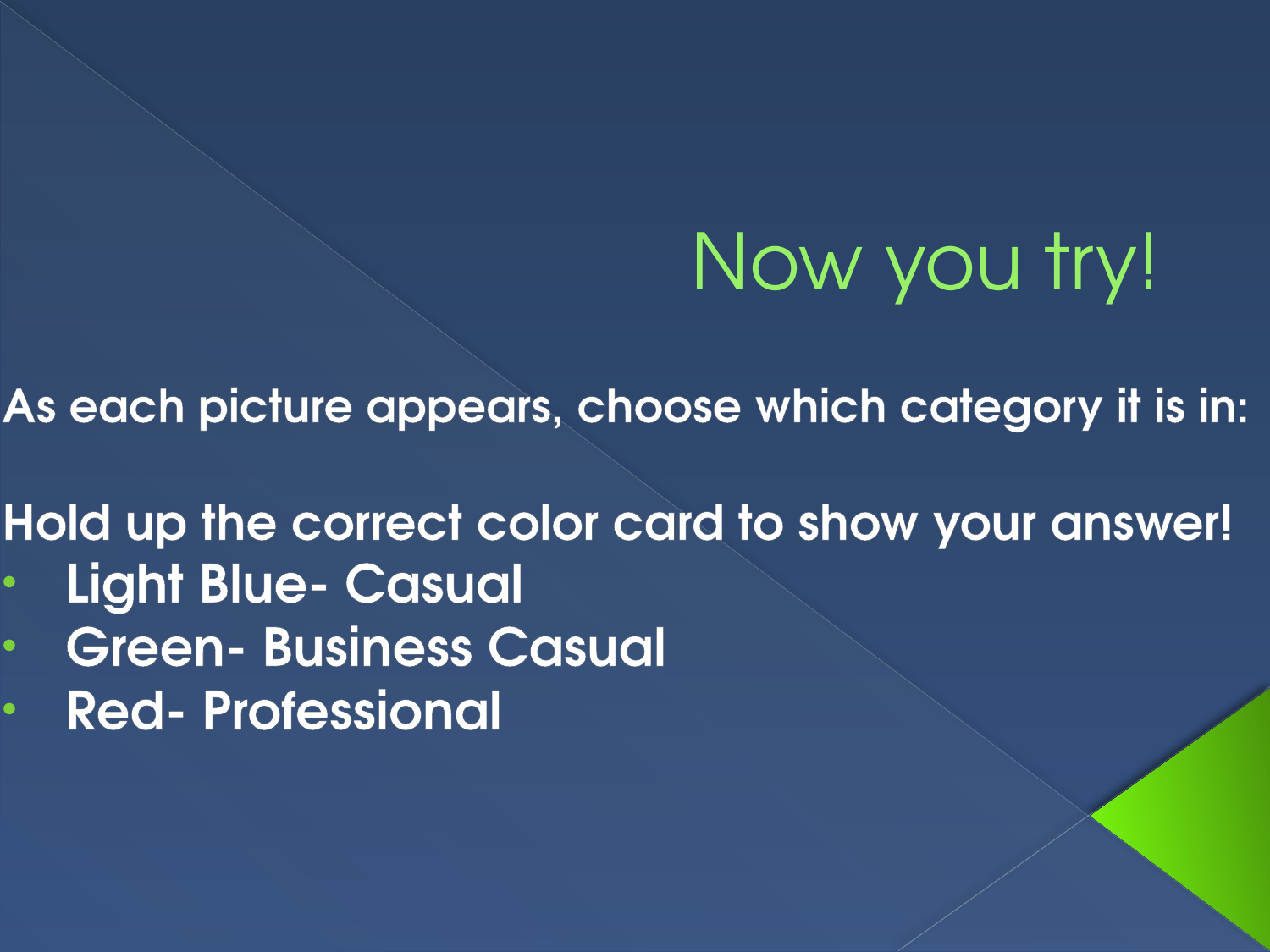

# Now you try!
As each picture appears, choose which category it is in:

Hold up the correct color card to show your answer!
Light Blue- Casual
Green- Business Casual
Red- Professional